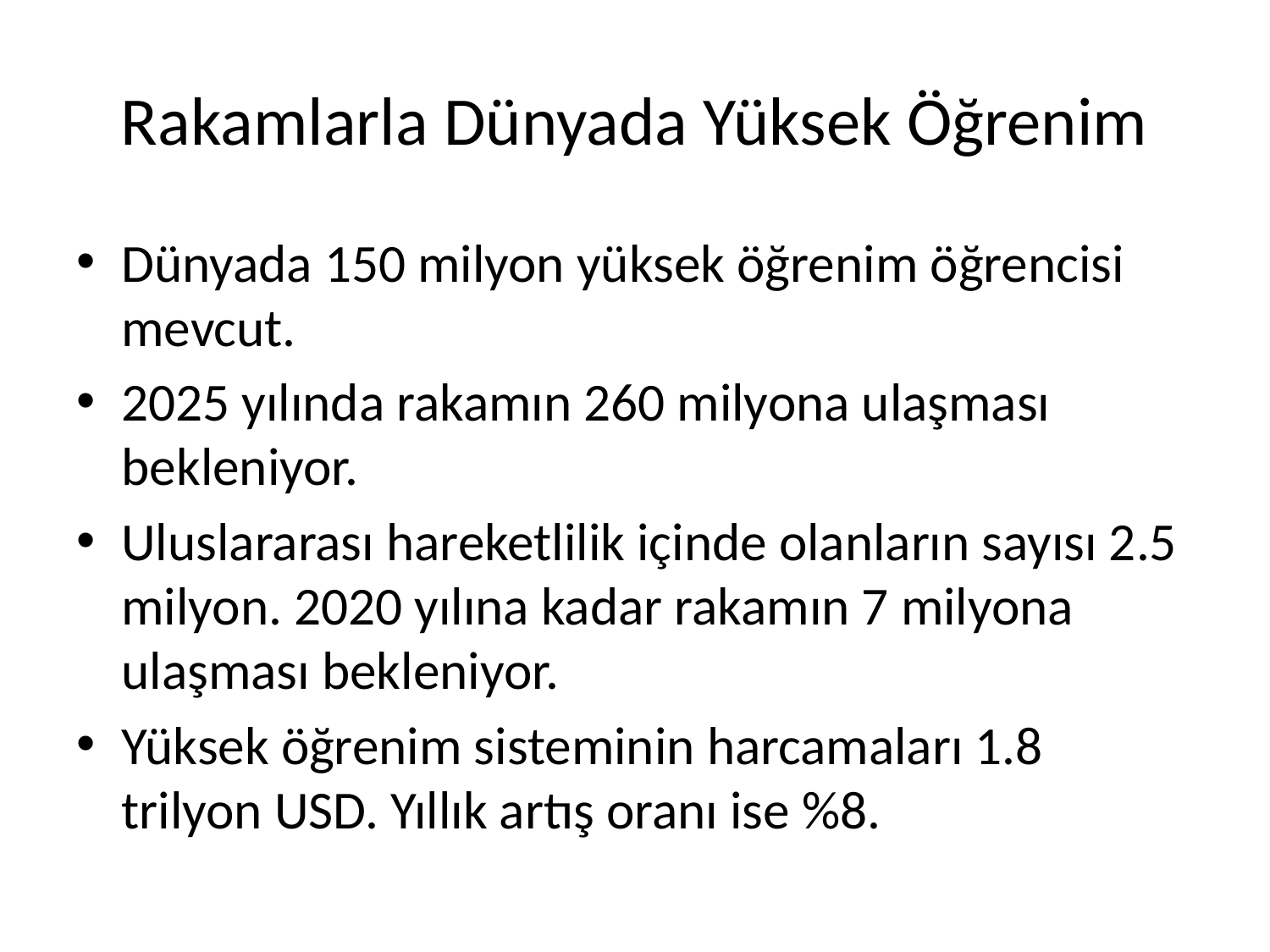

# Rakamlarla Dünyada Yüksek Öğrenim
Dünyada 150 milyon yüksek öğrenim öğrencisi mevcut.
2025 yılında rakamın 260 milyona ulaşması bekleniyor.
Uluslararası hareketlilik içinde olanların sayısı 2.5 milyon. 2020 yılına kadar rakamın 7 milyona ulaşması bekleniyor.
Yüksek öğrenim sisteminin harcamaları 1.8 trilyon USD. Yıllık artış oranı ise %8.